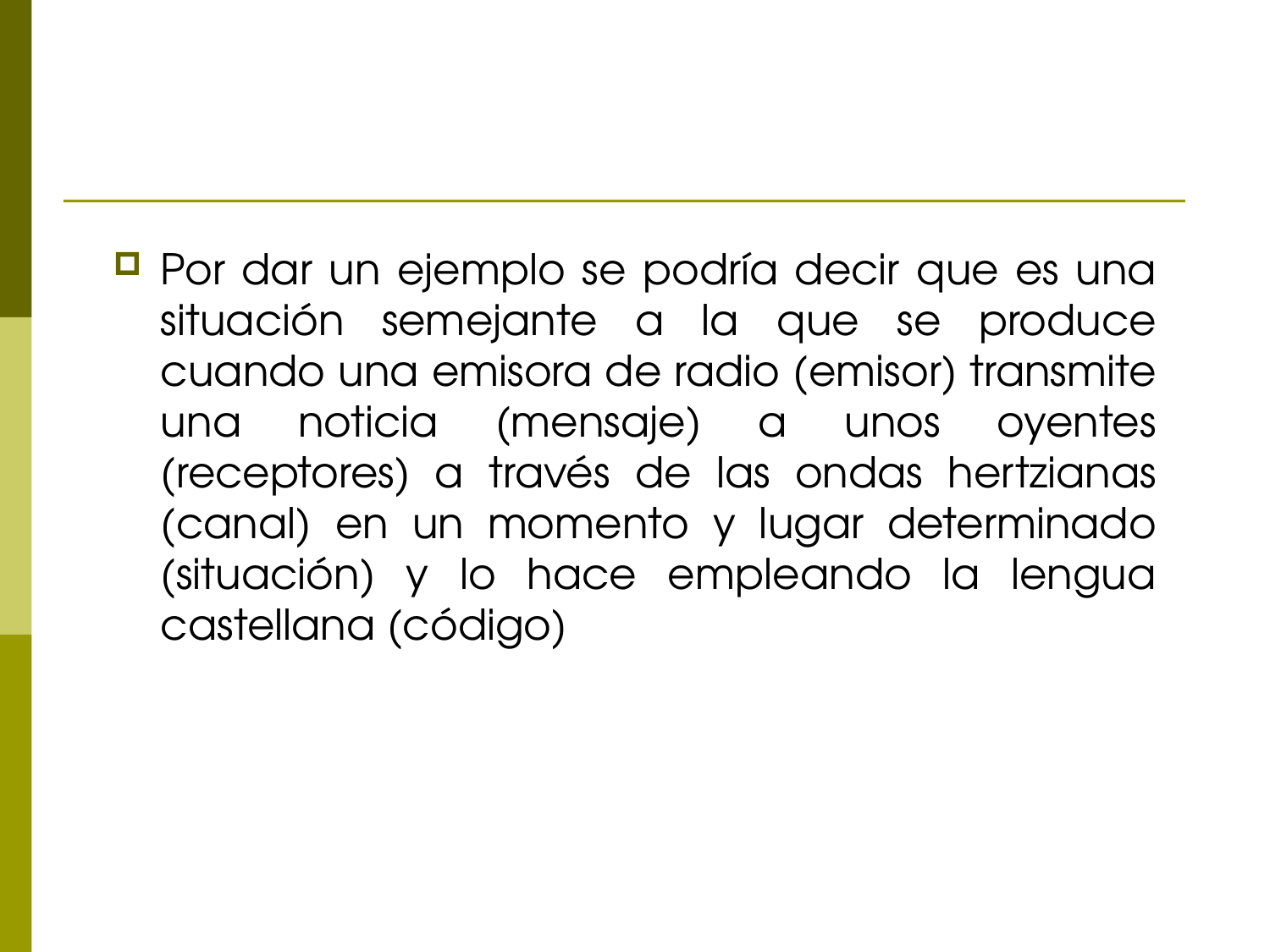

Por dar un ejemplo se podría decir que es una situación semejante a la que se produce cuando una emisora de radio (emisor) transmite una noticia (mensaje) a unos oyentes (receptores) a través de las ondas hertzianas (canal) en un momento y lugar determinado (situación) y lo hace empleando la lengua castellana (código)